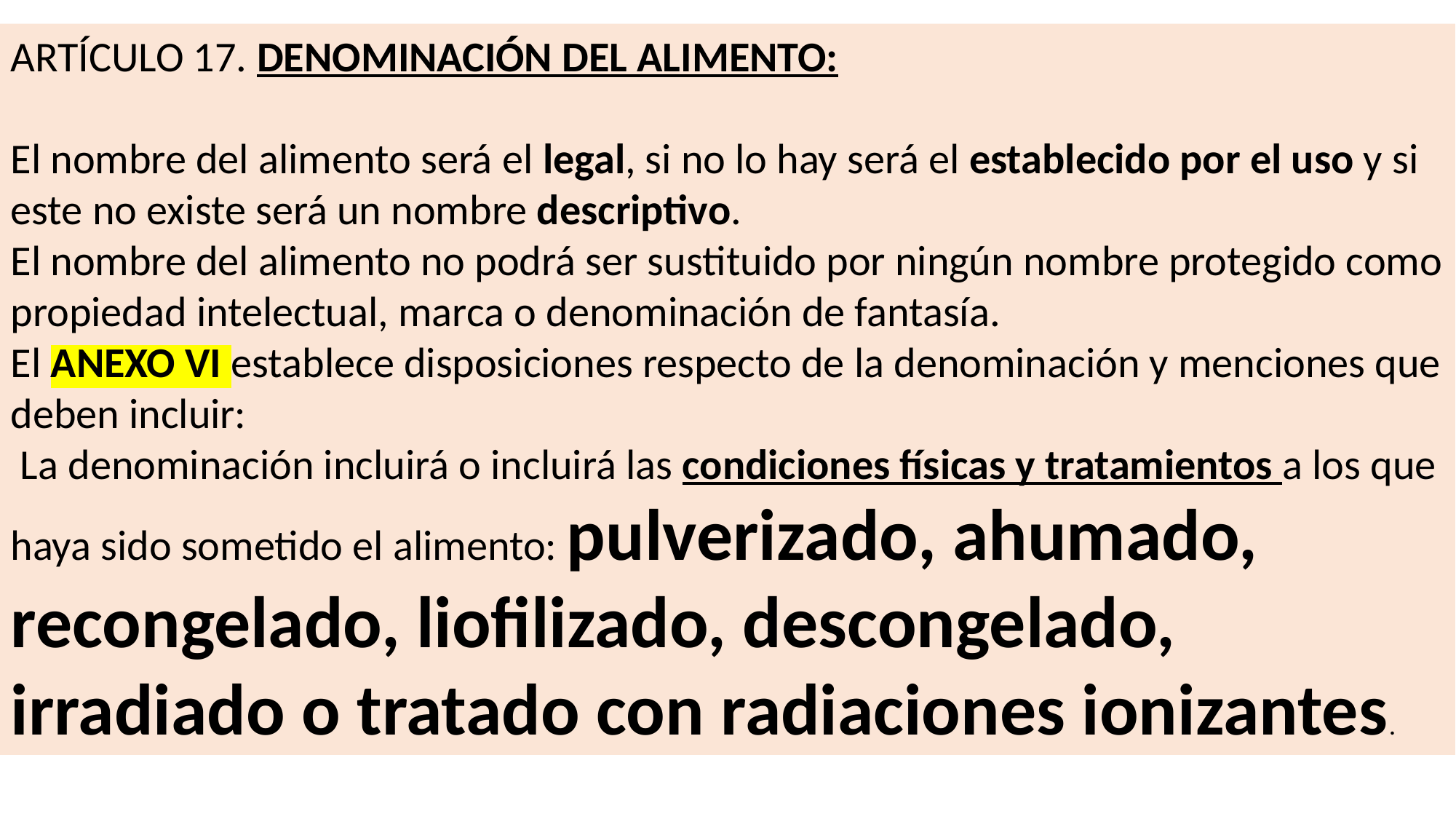

ARTÍCULO 17. DENOMINACIÓN DEL ALIMENTO:

El nombre del alimento será el legal, si no lo hay será el establecido por el uso y si este no existe será un nombre descriptivo.
El nombre del alimento no podrá ser sustituido por ningún nombre protegido como propiedad intelectual, marca o denominación de fantasía.
El ANEXO VI establece disposiciones respecto de la denominación y menciones que deben incluir:
 La denominación incluirá o incluirá las condiciones físicas y tratamientos a los que haya sido sometido el alimento: pulverizado, ahumado, recongelado, liofilizado, descongelado, irradiado o tratado con radiaciones ionizantes.